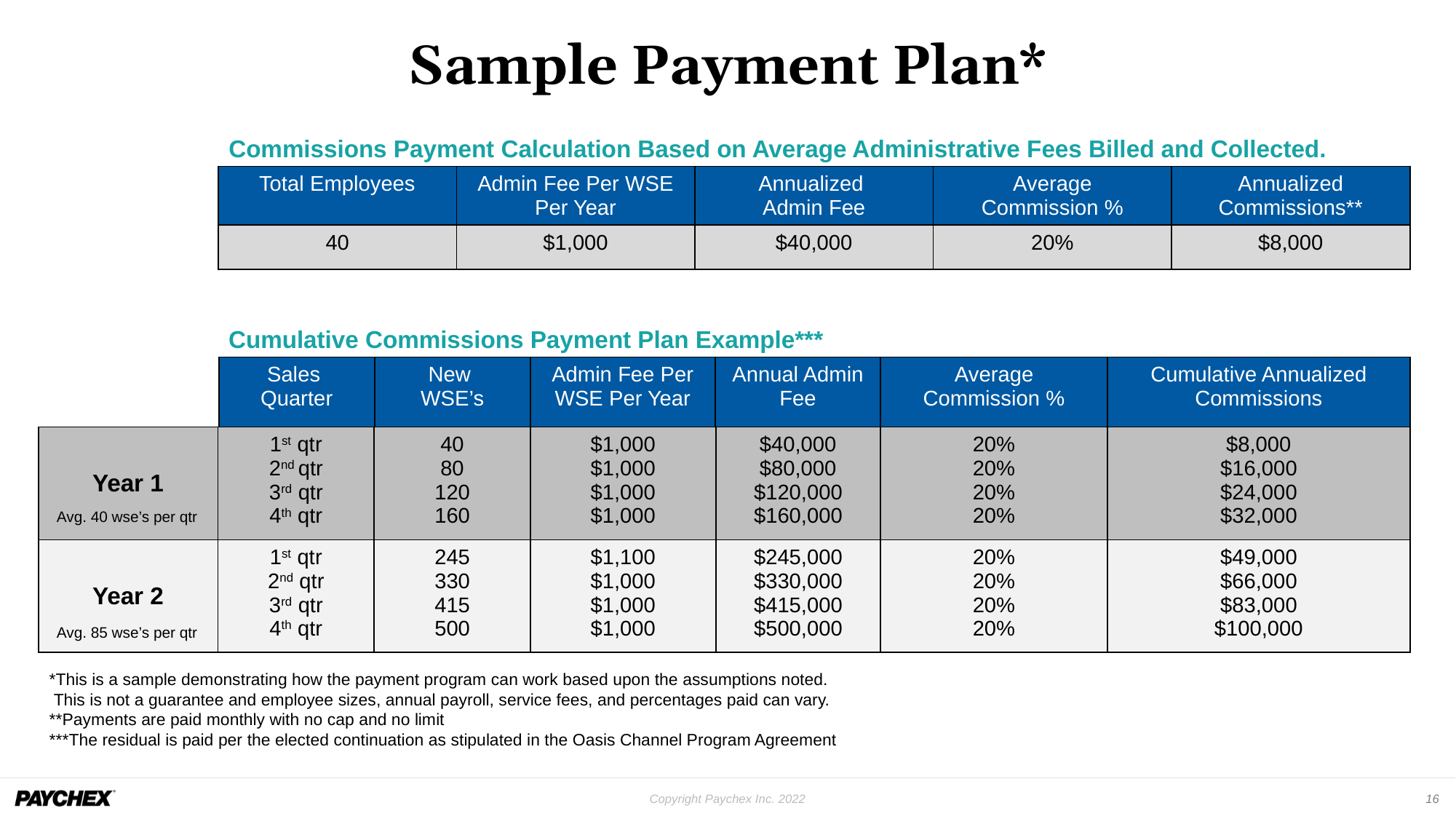

# Sample Payment Plan*
Commissions Payment Calculation Based on Average Administrative Fees Billed and Collected.

| Total Employees | Admin Fee Per WSE Per Year | Annualized Admin Fee | Average Commission % | Annualized Commissions\*\* |
| --- | --- | --- | --- | --- |
| 40 | $1,000 | $40,000 | 20% | $8,000 |
Cumulative Commissions Payment Plan Example***
| Sales Quarter | New WSE’s | Admin Fee Per WSE Per Year | Annual Admin Fee | Average Commission % | Cumulative Annualized Commissions |
| --- | --- | --- | --- | --- | --- |
| Year 1 | 1st qtr 2nd qtr 3rd qtr 4th qtr | 40 80 120 160 | $1,000 $1,000 $1,000 $1,000 | $40,000 $80,000 $120,000 $160,000 | 20% 20% 20% 20% | $8,000 $16,000 $24,000 $32,000 |
| --- | --- | --- | --- | --- | --- | --- |
| Year 2 | 1st qtr 2nd qtr 3rd qtr 4th qtr | 245 330 415 500 | $1,100 $1,000 $1,000 $1,000 | $245,000 $330,000 $415,000 $500,000 | 20% 20% 20% 20% | $49,000 $66,000 $83,000 $100,000 |
 Avg. 40 wse’s per qtr
 Avg. 85 wse’s per qtr
*This is a sample demonstrating how the payment program can work based upon the assumptions noted.
 This is not a guarantee and employee sizes, annual payroll, service fees, and percentages paid can vary.
**Payments are paid monthly with no cap and no limit
***The residual is paid per the elected continuation as stipulated in the Oasis Channel Program Agreement
16
Copyright Paychex Inc. 2022